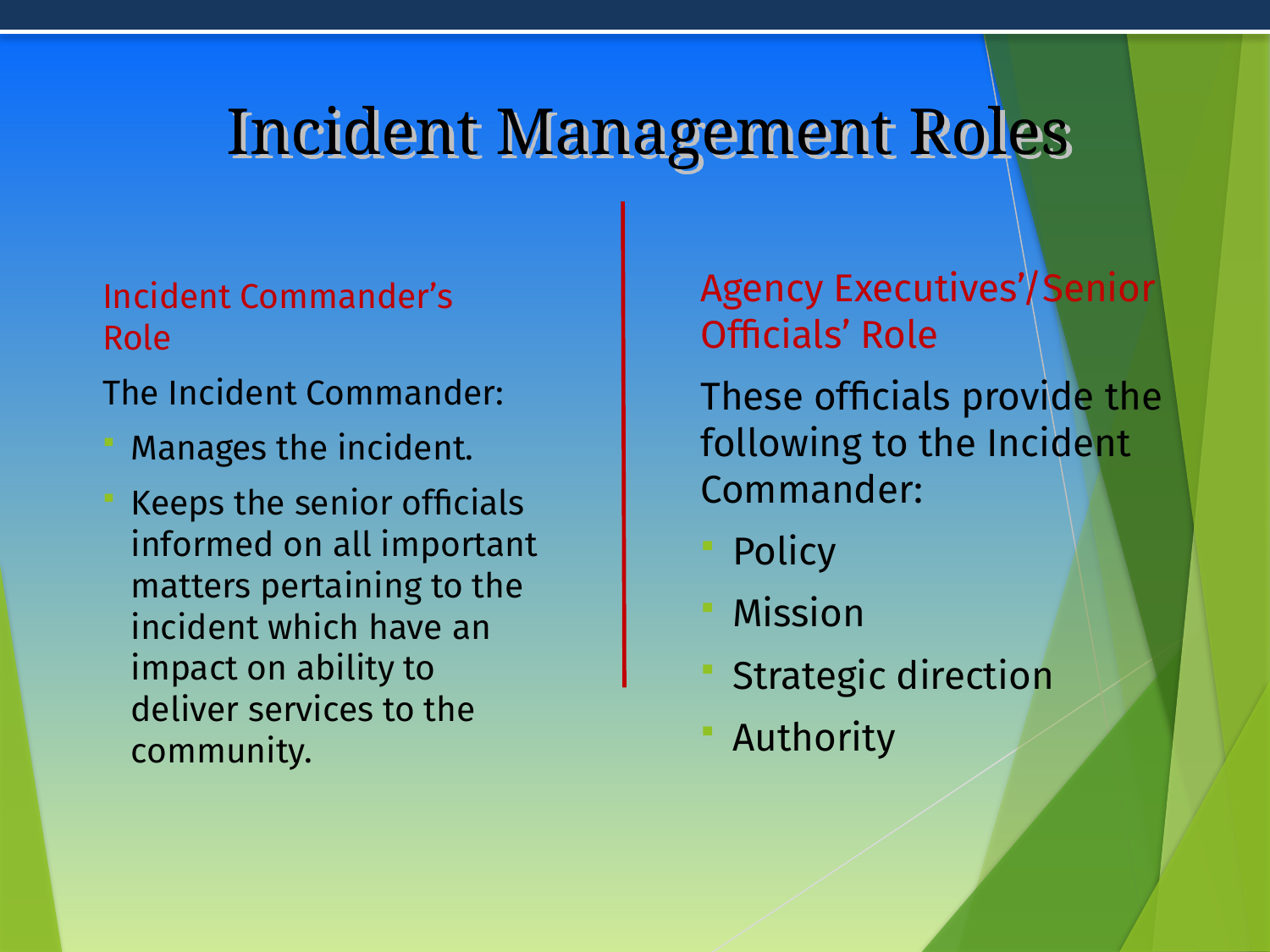

# Incident Management Roles

Agency Executives’/Senior Officials’ Role
These officials provide the following to the Incident Commander:
	Policy
	Mission
	Strategic direction
	Authority
Incident Commander’s
Role
The Incident Commander:
	Manages the incident.
	Keeps the senior officials 	informed on all important 	matters pertaining to the 	incident which have an 	impact on ability to 	deliver services to the 	community.